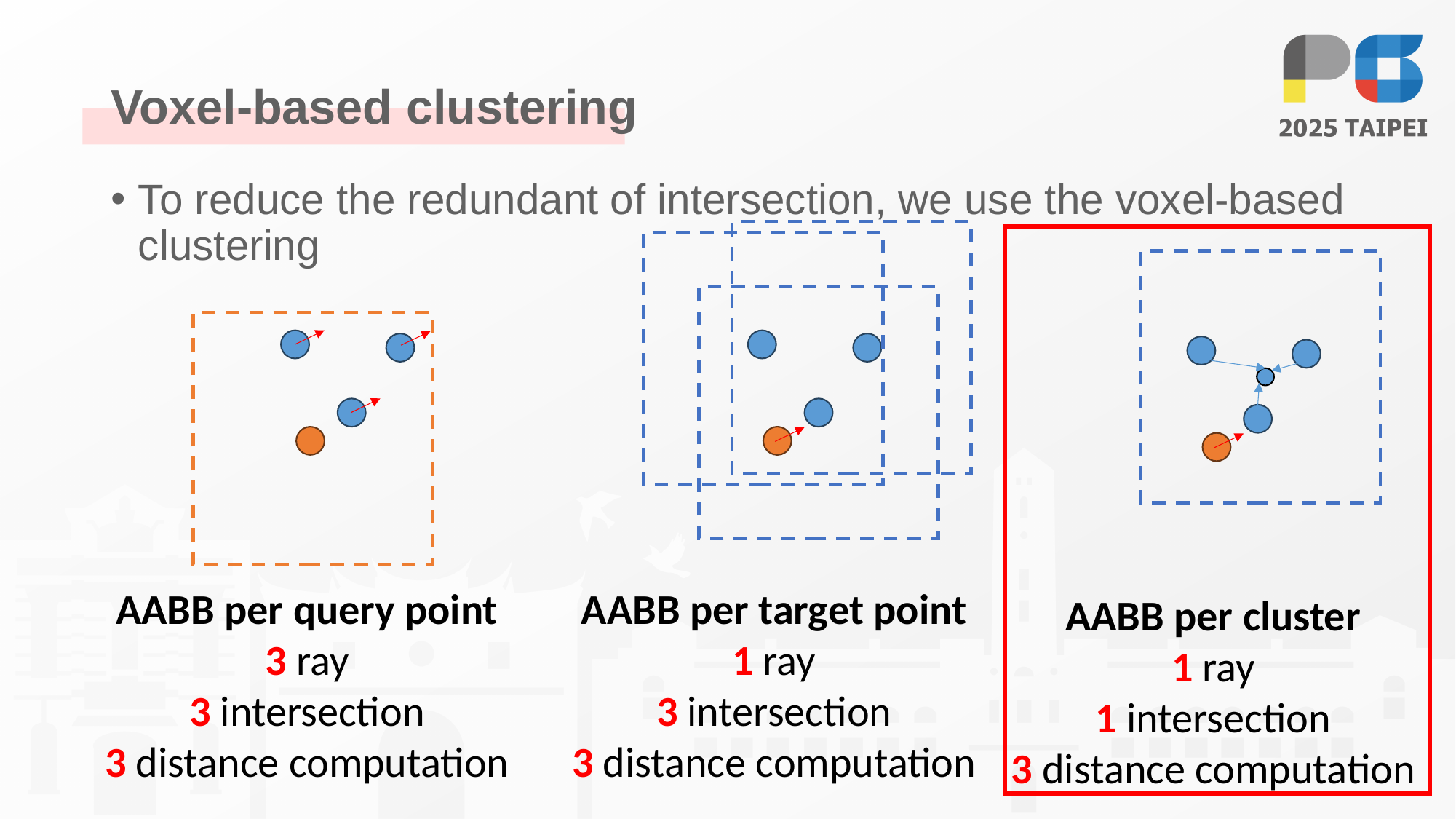

# Voxel-based clustering

To reduce the redundant of intersection, we use the voxel-based clustering

AABB per query point
3 ray
3 intersection
3 distance computation
AABB per target point
1 ray
3 intersection
3 distance computation
AABB per cluster
1 ray
1 intersection
3 distance computation